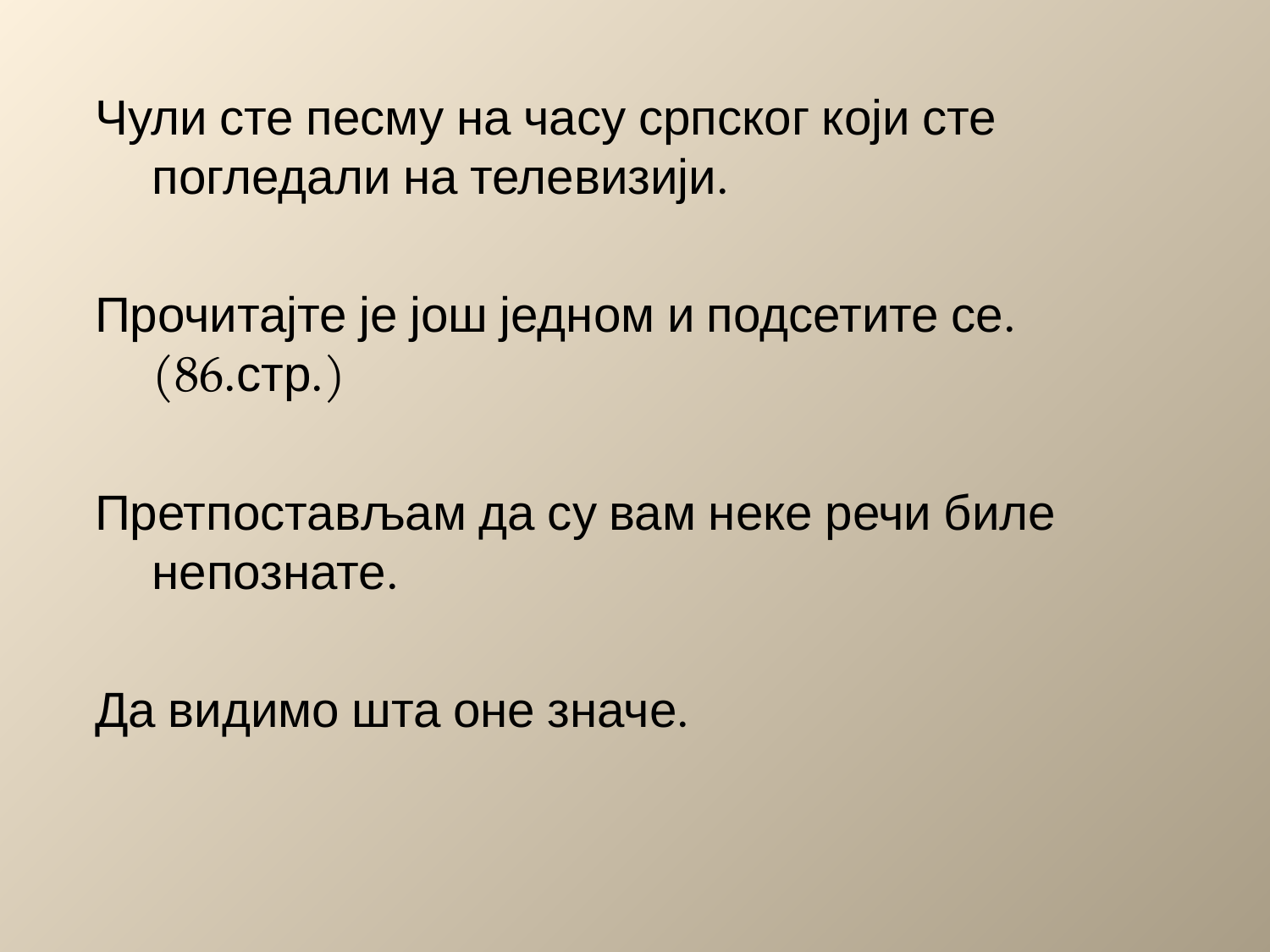

Чули сте песму на часу српског који сте погледали на телевизији.

Прочитајте је још једном и подсетите се. (86.стр.)

Претпостављам да су вам неке речи биле непознате.

Да видимо шта оне значе.